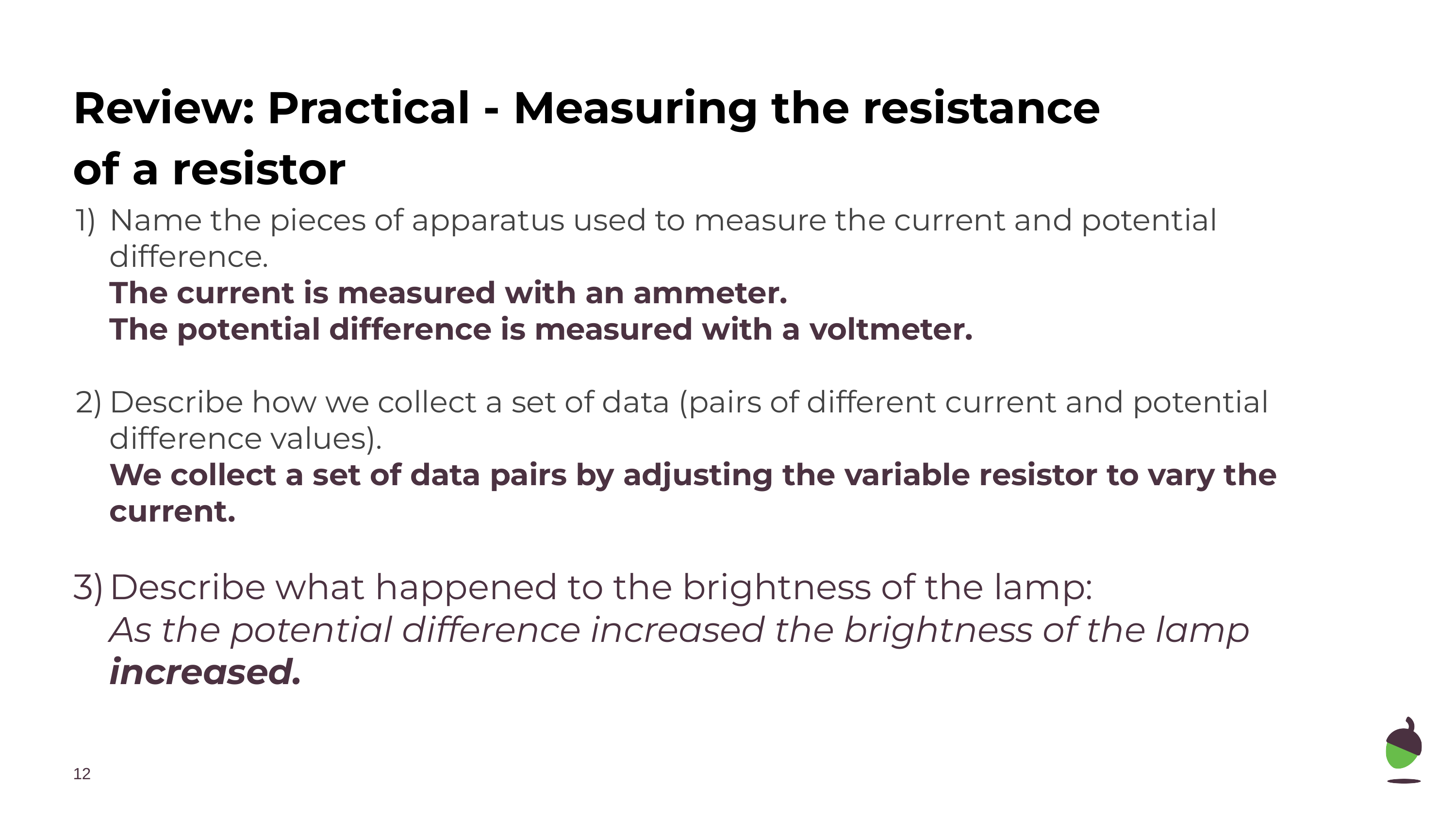

# Review: Practical - Measuring the resistance of a resistor
Name the pieces of apparatus used to measure the current and potential difference.
The current is measured with an ammeter.
The potential difference is measured with a voltmeter.

Describe how we collect a set of data (pairs of different current and potential difference values).
We collect a set of data pairs by adjusting the variable resistor to vary the current.

Describe what happened to the brightness of the lamp:
As the potential difference increased the brightness of the lamp increased.
12